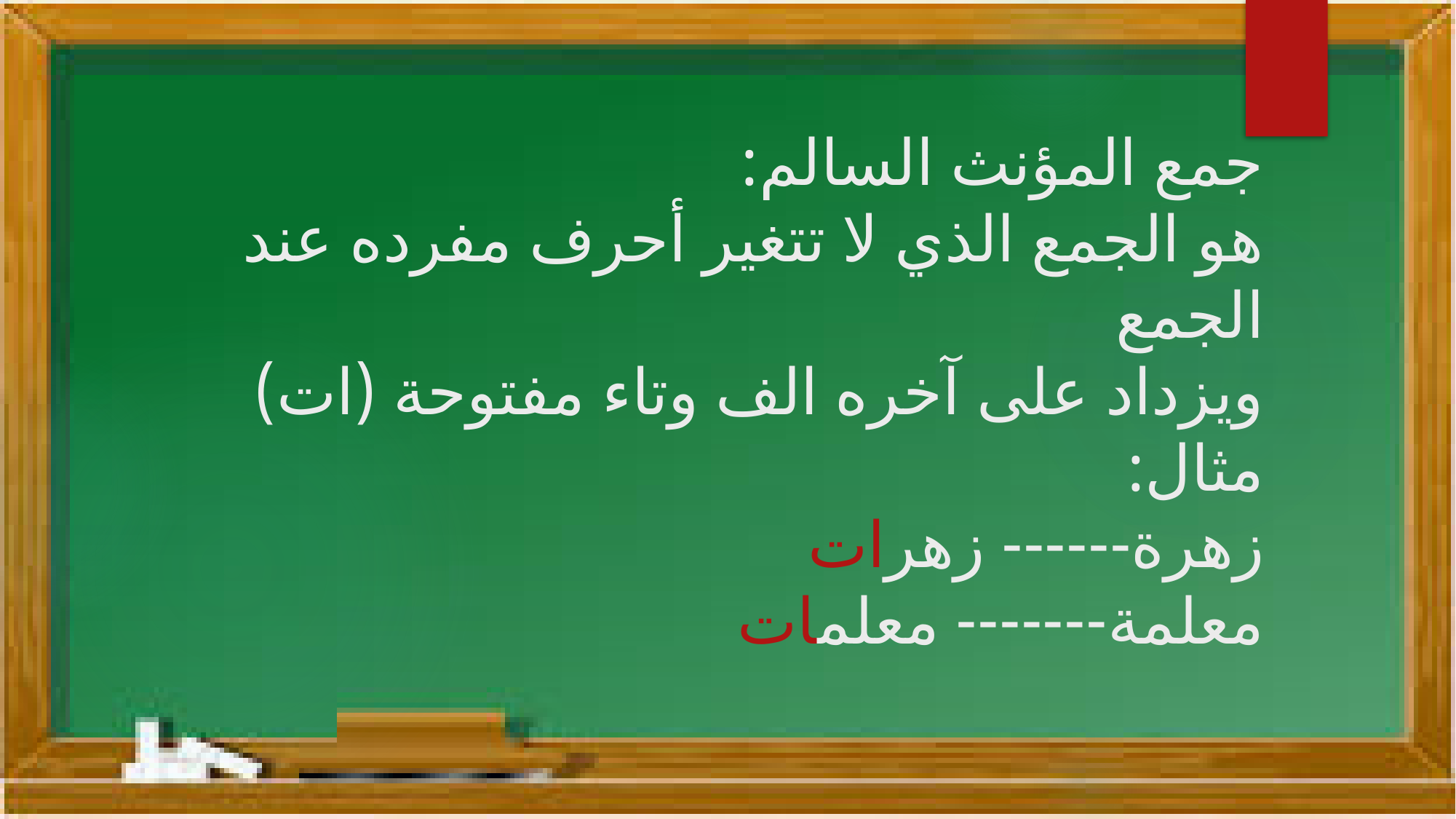

# جمع المؤنث السالم: هو الجمع الذي لا تتغير أحرف مفرده عند الجمع ويزداد على آخره الف وتاء مفتوحة (ات) مثال: زهرة------ زهرات معلمة------- معلمات